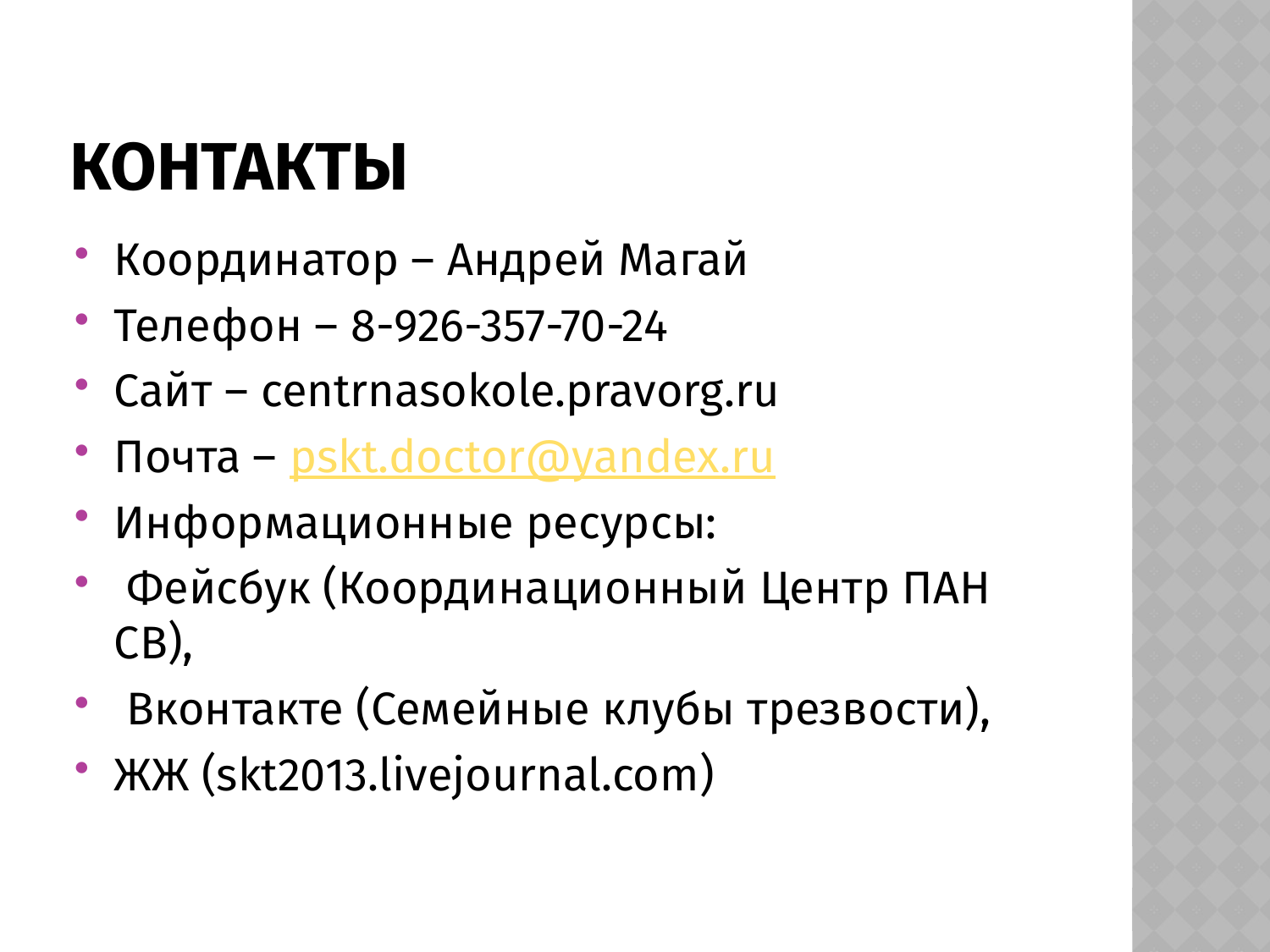

# Контакты
Координатор – Андрей Магай
Телефон – 8-926-357-70-24
Сайт – centrnasokole.pravorg.ru
Почта – pskt.doctor@yandex.ru
Информационные ресурсы:
 Фейсбук (Координационный Центр ПАН СВ),
 Вконтакте (Семейные клубы трезвости),
ЖЖ (skt2013.livejournal.com)